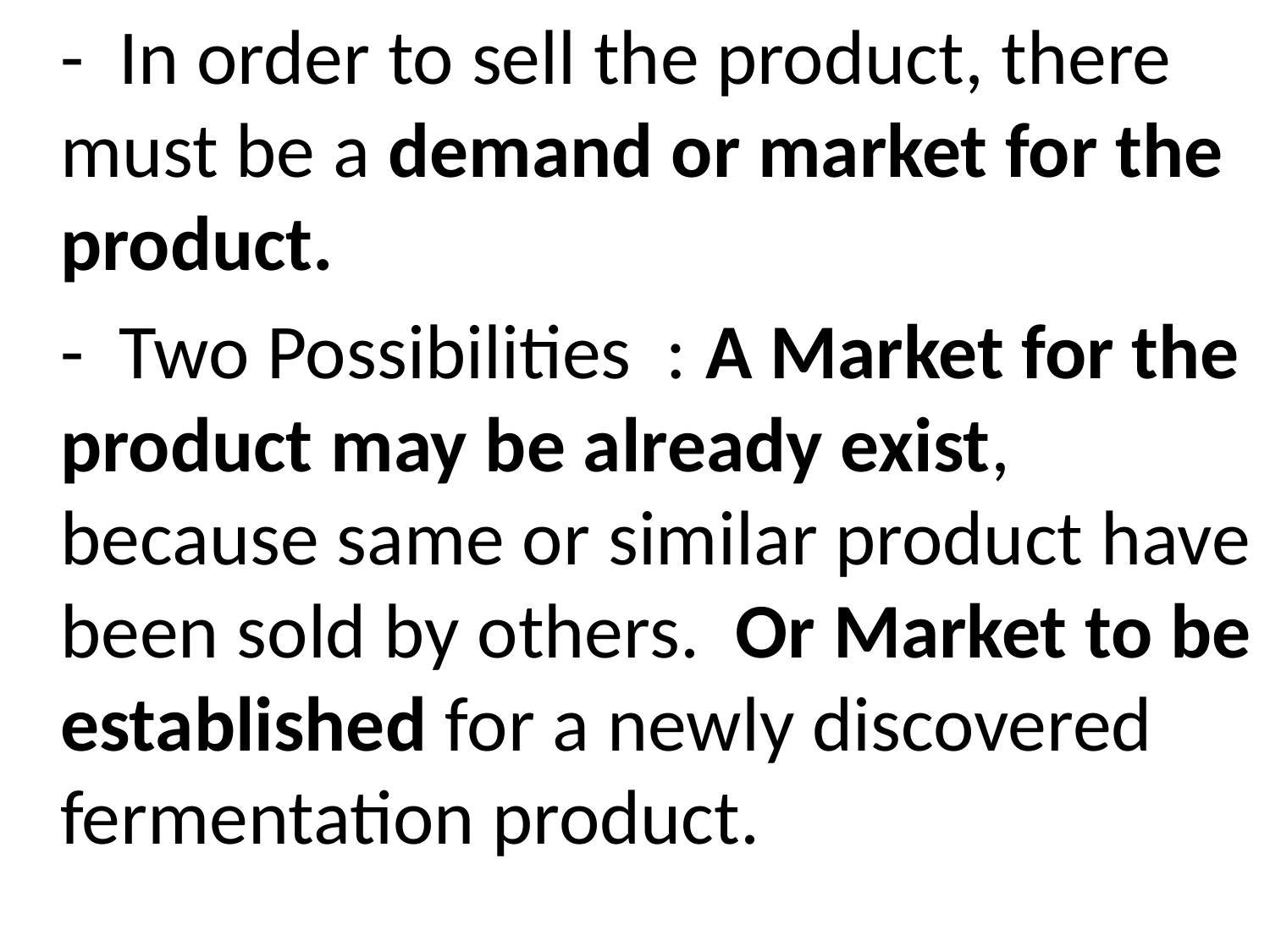

-  In order to sell the product, there must be a demand or market for the product.
	-  Two Possibilities  : A Market for the product may be already exist, because same or similar product have been sold by others.  Or Market to be established for a newly discovered fermentation product.